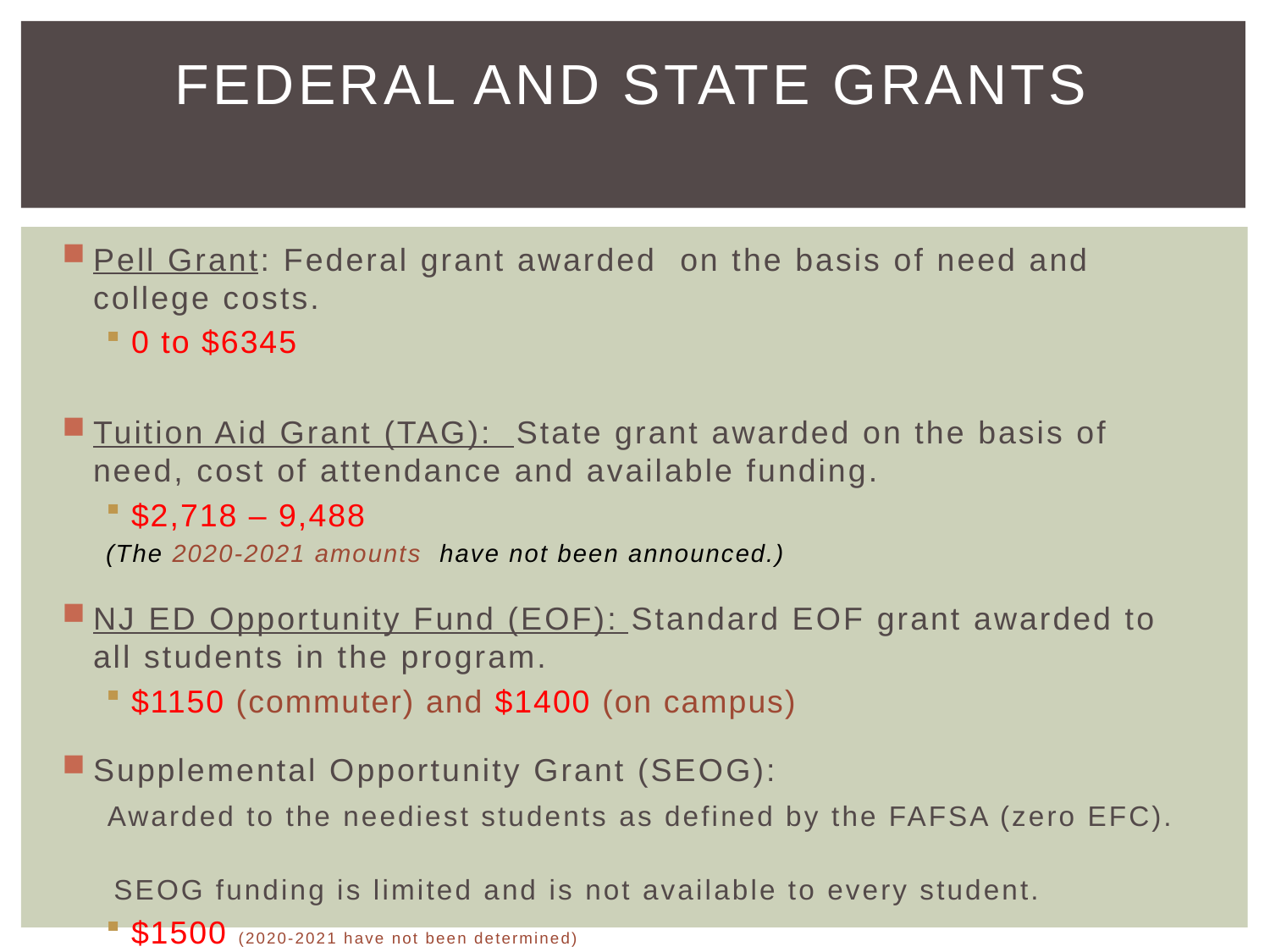

# Federal and state Grants
Pell Grant: Federal grant awarded  on the basis of need and college costs.
0 to $6345

Tuition Aid Grant (TAG):  State grant awarded on the basis of need, cost of attendance and available funding.
$2,718 – 9,488
(The 2020-2021 amounts  have not been announced.)

NJ ED Opportunity Fund (EOF): Standard EOF grant awarded to all students in the program.
$1150 (commuter) and $1400 (on campus)

Supplemental Opportunity Grant (SEOG):
    Awarded to the neediest students as defined by the FAFSA (zero EFC).
     SEOG funding is limited and is not available to every student.
$1500 (2020-2021 have not been determined)